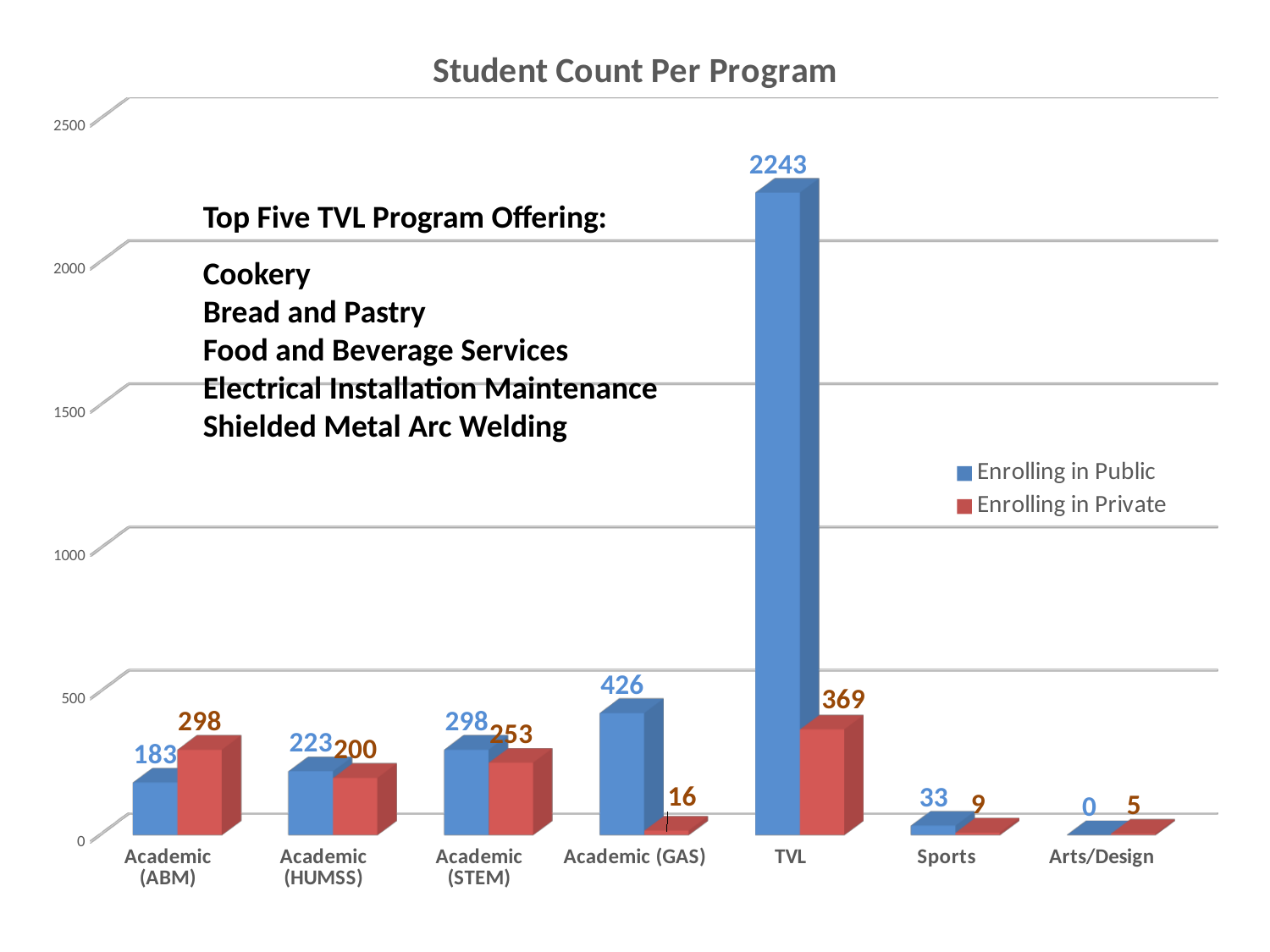

[unsupported chart]

Top Five TVL Program Offering:
Cookery
Bread and Pastry
Food and Beverage Services
Electrical Installation Maintenance
Shielded Metal Arc Welding